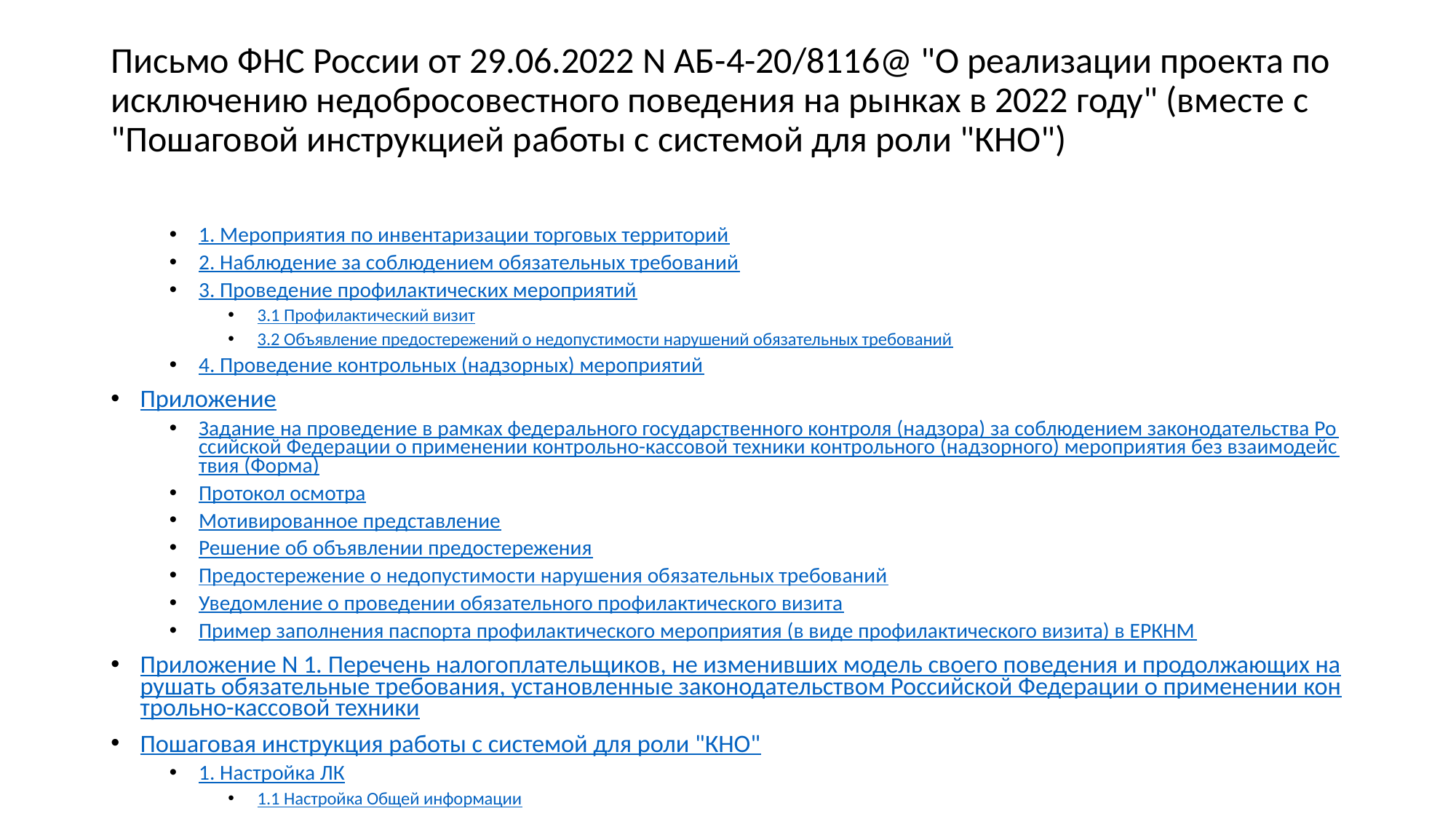

# Письмо ФНС России от 29.06.2022 N АБ-4-20/8116@ "О реализации проекта по исключению недобросовестного поведения на рынках в 2022 году" (вместе с "Пошаговой инструкцией работы с системой для роли "КНО")
1. Мероприятия по инвентаризации торговых территорий
2. Наблюдение за соблюдением обязательных требований
3. Проведение профилактических мероприятий
3.1 Профилактический визит
3.2 Объявление предостережений о недопустимости нарушений обязательных требований
4. Проведение контрольных (надзорных) мероприятий
Приложение
Задание на проведение в рамках федерального государственного контроля (надзора) за соблюдением законодательства Российской Федерации о применении контрольно-кассовой техники контрольного (надзорного) мероприятия без взаимодействия (Форма)
Протокол осмотра
Мотивированное представление
Решение об объявлении предостережения
Предостережение о недопустимости нарушения обязательных требований
Уведомление о проведении обязательного профилактического визита
Пример заполнения паспорта профилактического мероприятия (в виде профилактического визита) в ЕРКНМ
Приложение N 1. Перечень налогоплательщиков, не изменивших модель своего поведения и продолжающих нарушать обязательные требования, установленные законодательством Российской Федерации о применении контрольно-кассовой техники
Пошаговая инструкция работы с системой для роли "КНО"
1. Настройка ЛК
1.1 Настройка Общей информации